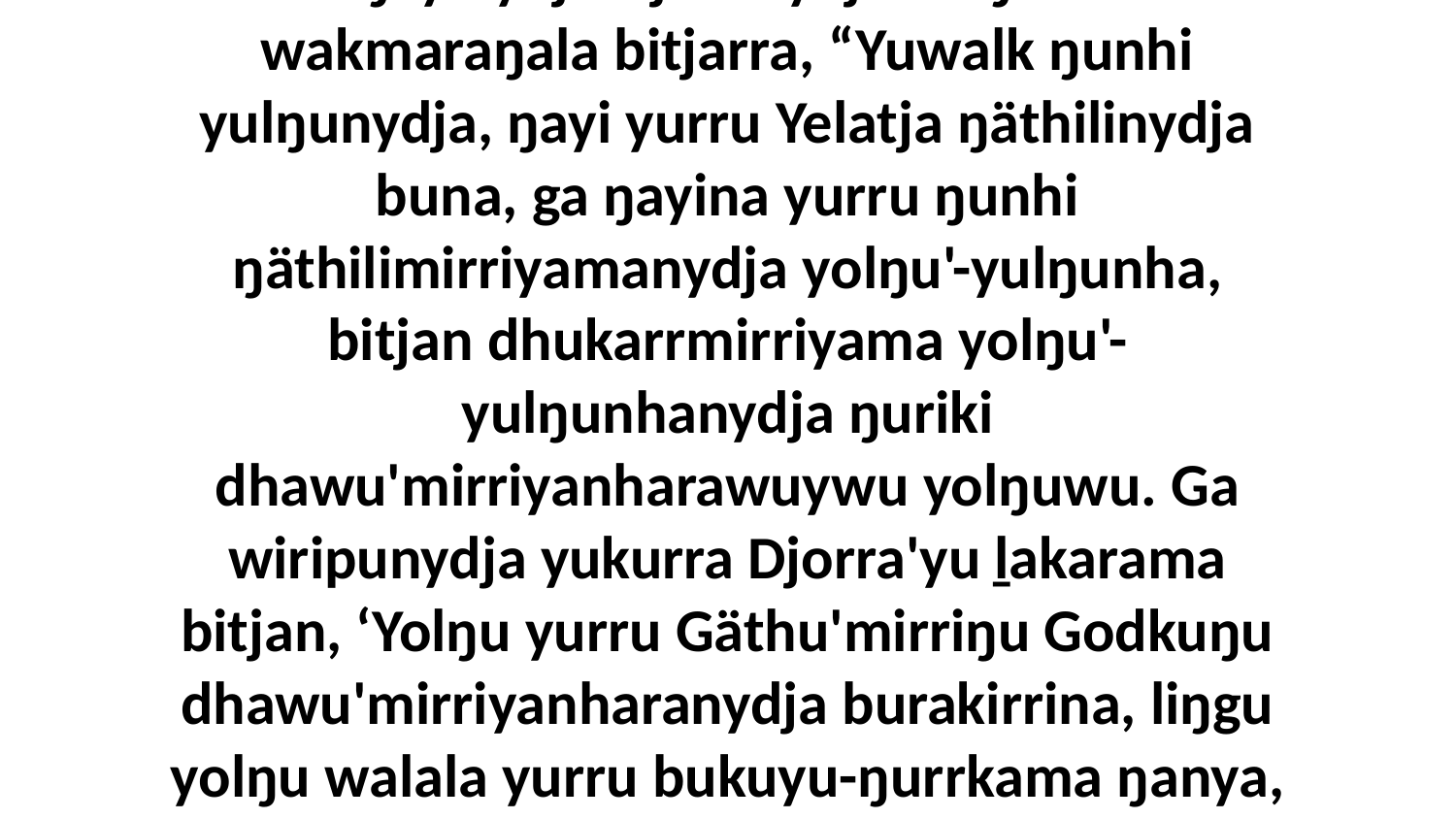

12 Bala ŋayinydja Djesunydja waŋana buku-wakmaraŋala bitjarra, “Yuwalk ŋunhi yulŋunydja, ŋayi yurru Yelatja ŋäthilinydja buna, ga ŋayina yurru ŋunhi ŋäthilimirriyamanydja yolŋu'-yulŋunha, bitjan dhukarrmirriyama yolŋu'-yulŋunhanydja ŋuriki dhawu'mirriyanharawuywu yolŋuwu. Ga wiripunydja yukurra Djorra'yu ḻakarama bitjan, ‘Yolŋu yurru Gäthu'mirriŋu Godkuŋu dhawu'mirriyanharanydja burakirrina, liŋgu yolŋu walala yurru bukuyu-ŋurrkama ŋanya, yaka walala ḏukṯukthirri yurru nhanŋu.’